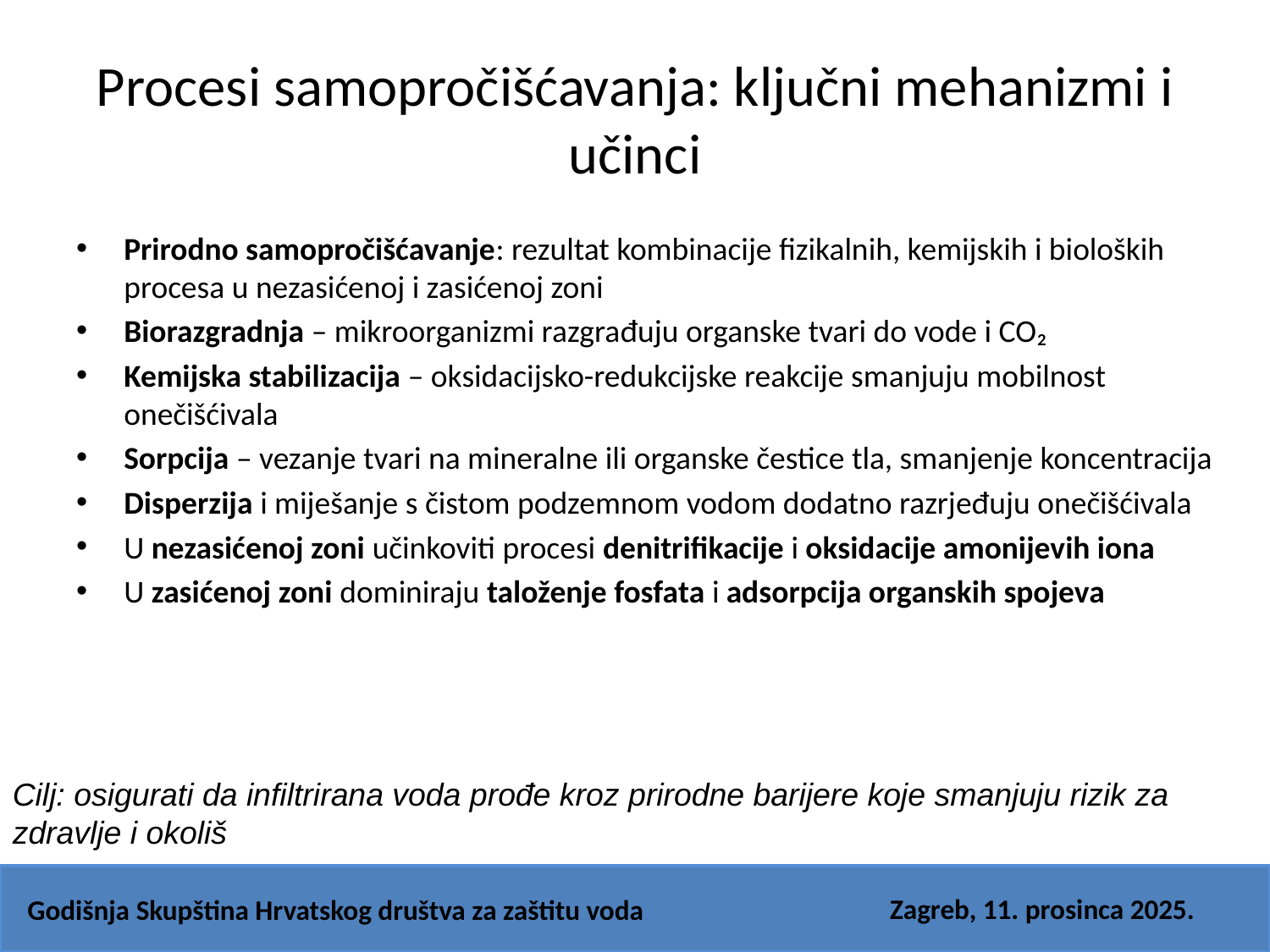

# Procesi samopročišćavanja: ključni mehanizmi i učinci
Prirodno samopročišćavanje: rezultat kombinacije fizikalnih, kemijskih i bioloških procesa u nezasićenoj i zasićenoj zoni
Biorazgradnja – mikroorganizmi razgrađuju organske tvari do vode i CO₂
Kemijska stabilizacija – oksidacijsko-redukcijske reakcije smanjuju mobilnost onečišćivala
Sorpcija – vezanje tvari na mineralne ili organske čestice tla, smanjenje koncentracija
Disperzija i miješanje s čistom podzemnom vodom dodatno razrjeđuju onečišćivala
U nezasićenoj zoni učinkoviti procesi denitrifikacije i oksidacije amonijevih iona
U zasićenoj zoni dominiraju taloženje fosfata i adsorpcija organskih spojeva
Cilj: osigurati da infiltrirana voda prođe kroz prirodne barijere koje smanjuju rizik za zdravlje i okoliš

Zagreb, 11. prosinca 2025.
Godišnja Skupština Hrvatskog društva za zaštitu voda